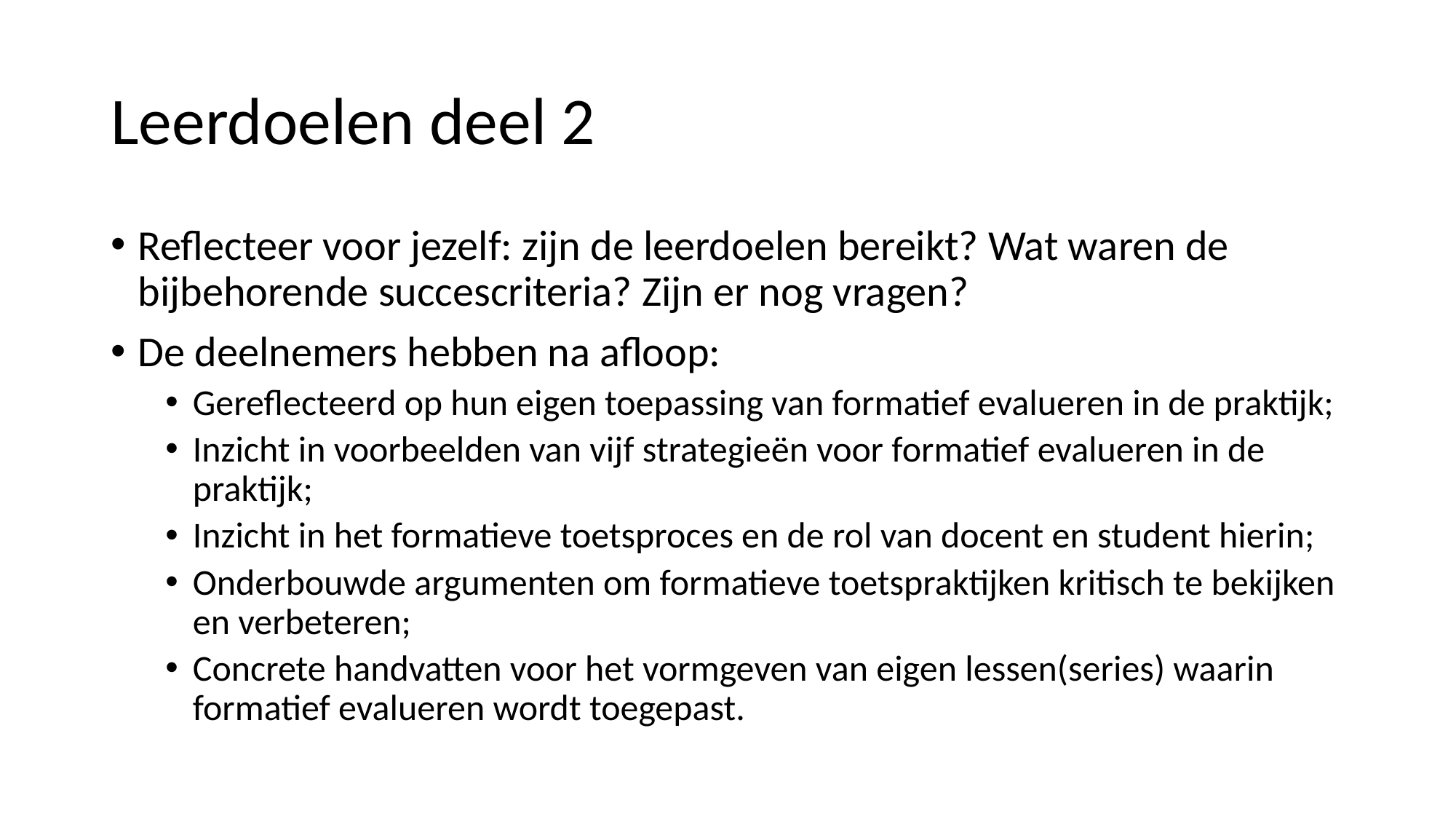

# Leerdoelen deel 2
Reflecteer voor jezelf: zijn de leerdoelen bereikt? Wat waren de bijbehorende succescriteria? Zijn er nog vragen?
De deelnemers hebben na afloop:
Gereflecteerd op hun eigen toepassing van formatief evalueren in de praktijk;
Inzicht in voorbeelden van vijf strategieën voor formatief evalueren in de praktijk;
Inzicht in het formatieve toetsproces en de rol van docent en student hierin;
Onderbouwde argumenten om formatieve toetspraktijken kritisch te bekijken en verbeteren;
Concrete handvatten voor het vormgeven van eigen lessen(series) waarin formatief evalueren wordt toegepast.